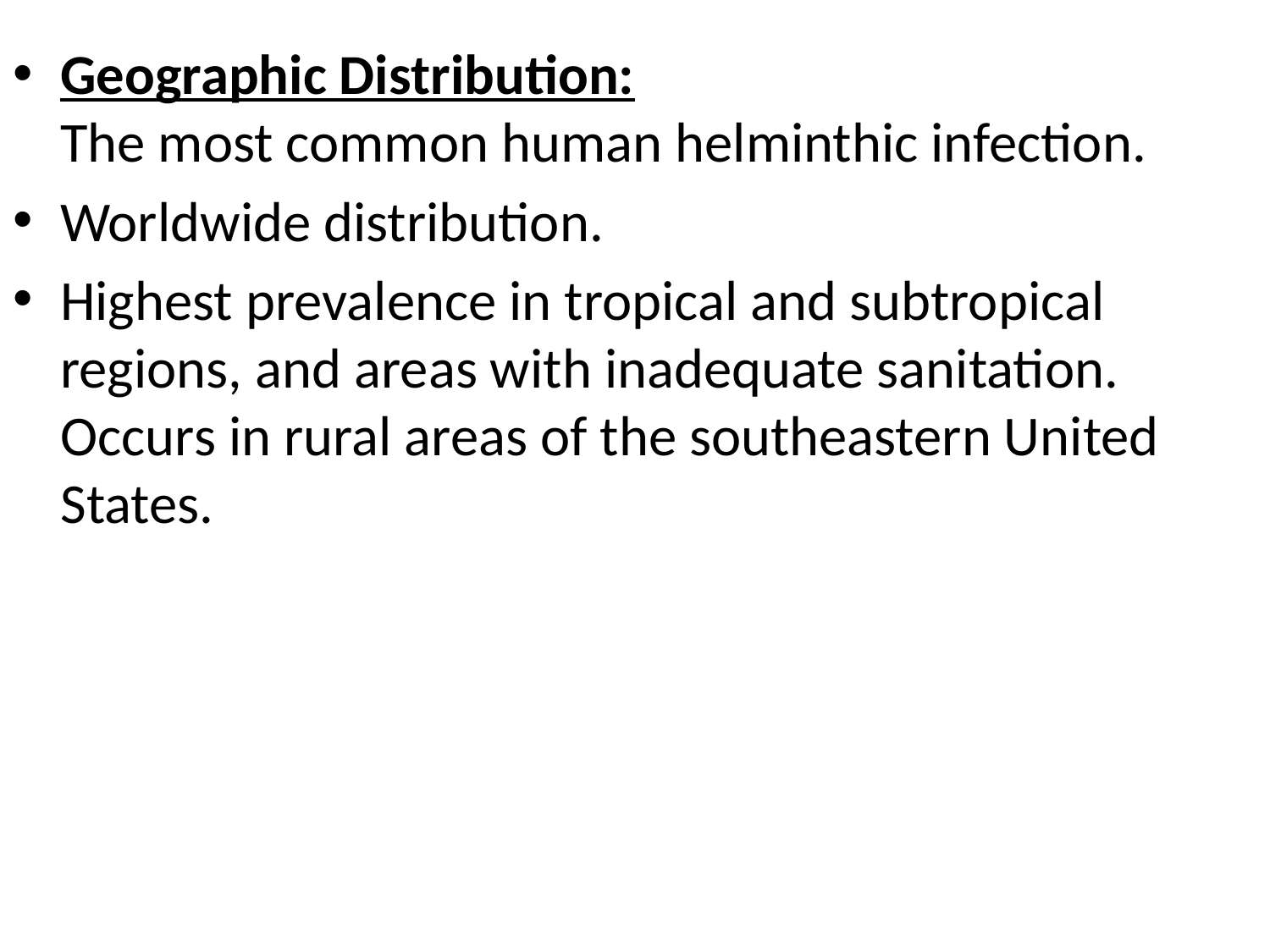

#
Geographic Distribution:
The most common human helminthic infection.
Worldwide distribution.
Highest prevalence in tropical and subtropical regions, and areas with inadequate sanitation.  Occurs in rural areas of the southeastern United States.